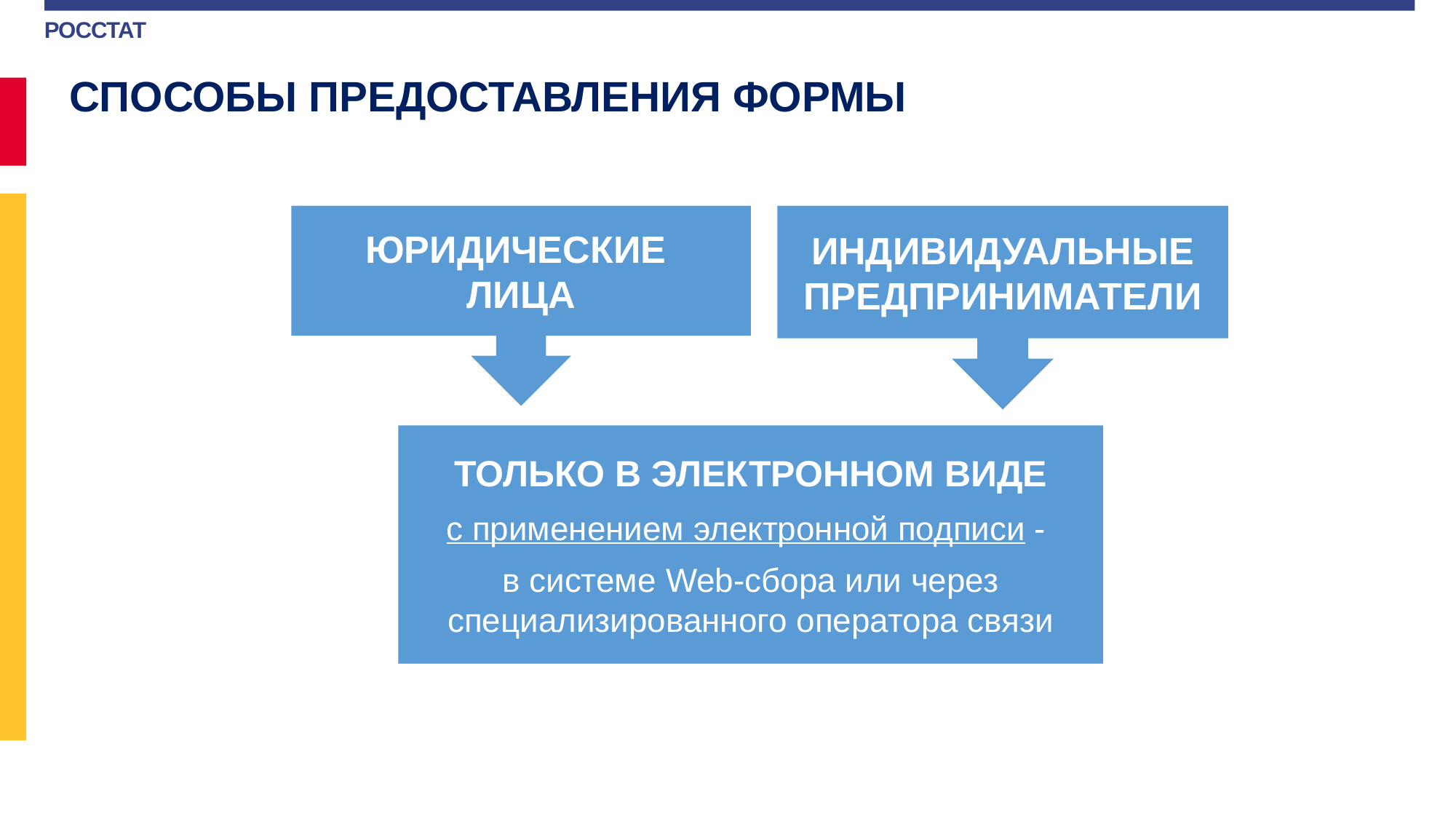

СПОСОБЫ ПРЕДОСТАВЛЕНИЯ ФОРМЫ

Юридические
лица

Индивидуальные предприниматели

только В ЭЛЕКТРОННОМ ВИДЕ
с применением электронной подписи -
в системе Web-сбора или через специализированного оператора связи